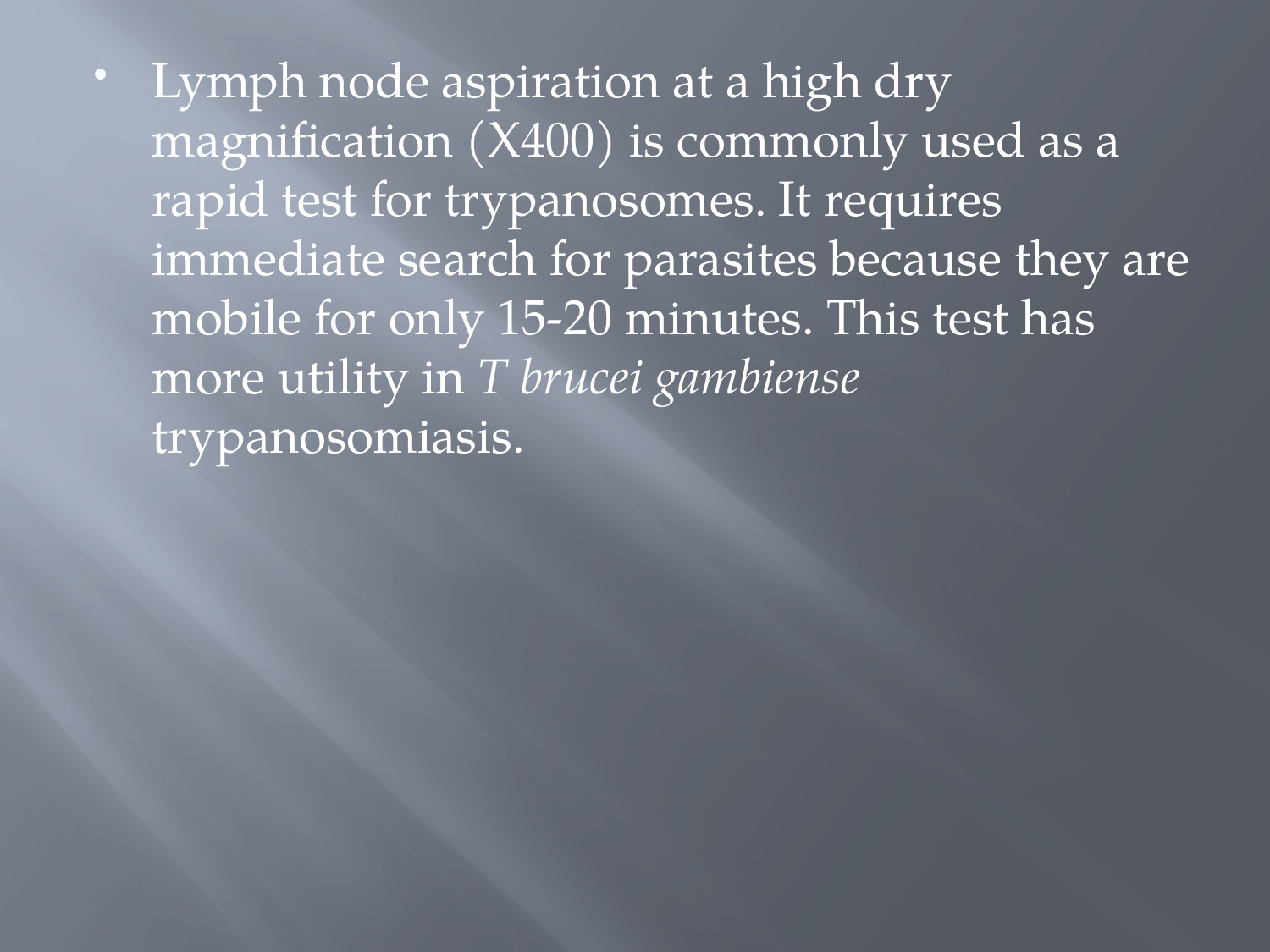

#
Lymph node aspiration at a high dry magnification (X400) is commonly used as a rapid test for trypanosomes. It requires immediate search for parasites because they are mobile for only 15-20 minutes. This test has more utility in T brucei gambiense trypanosomiasis.